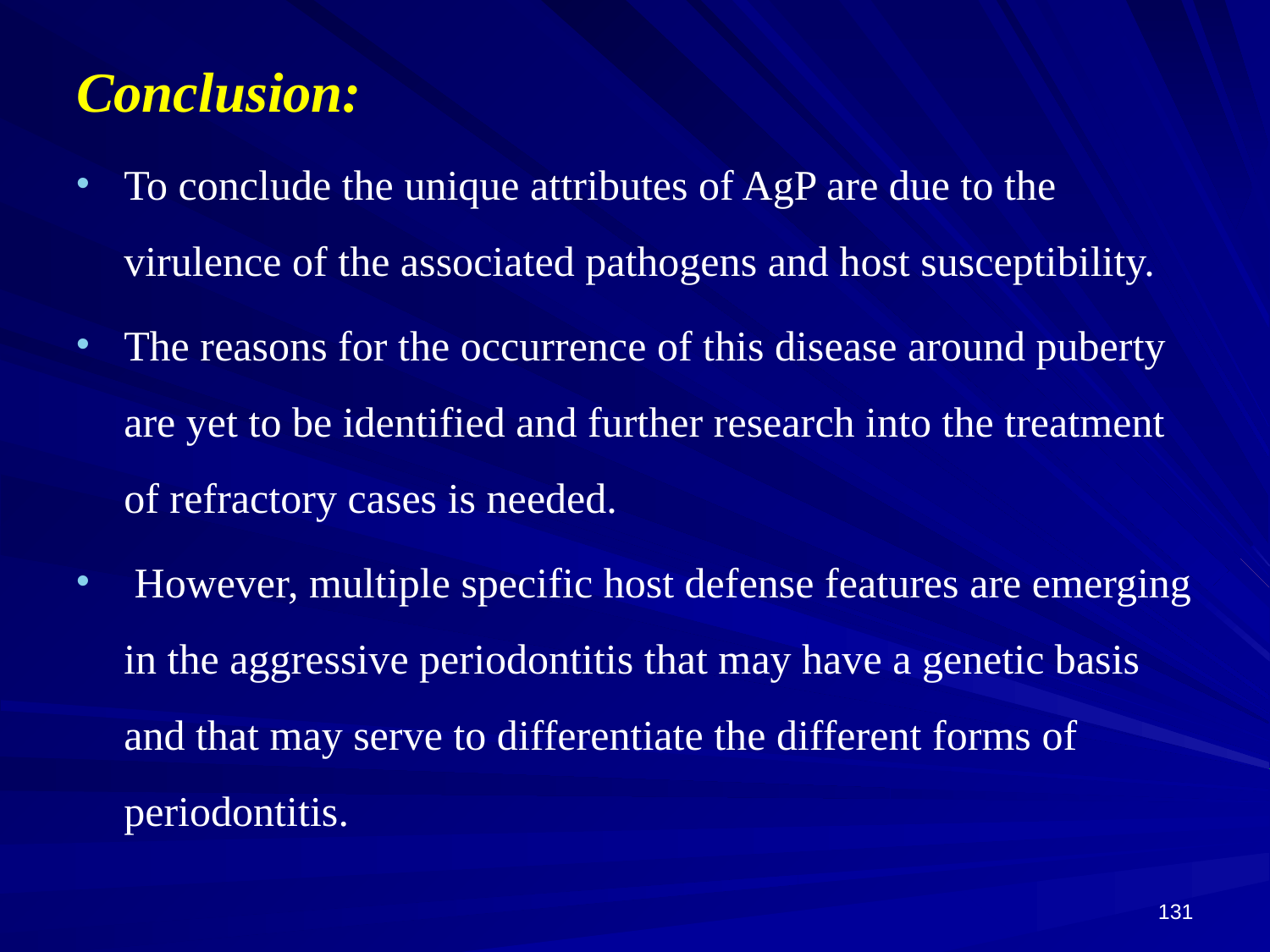

Conclusion:
To conclude the unique attributes of AgP are due to the virulence of the associated pathogens and host susceptibility.
The reasons for the occurrence of this disease around puberty are yet to be identified and further research into the treatment of refractory cases is needed.
 However, multiple specific host defense features are emerging in the aggressive periodontitis that may have a genetic basis and that may serve to differentiate the different forms of periodontitis.

131